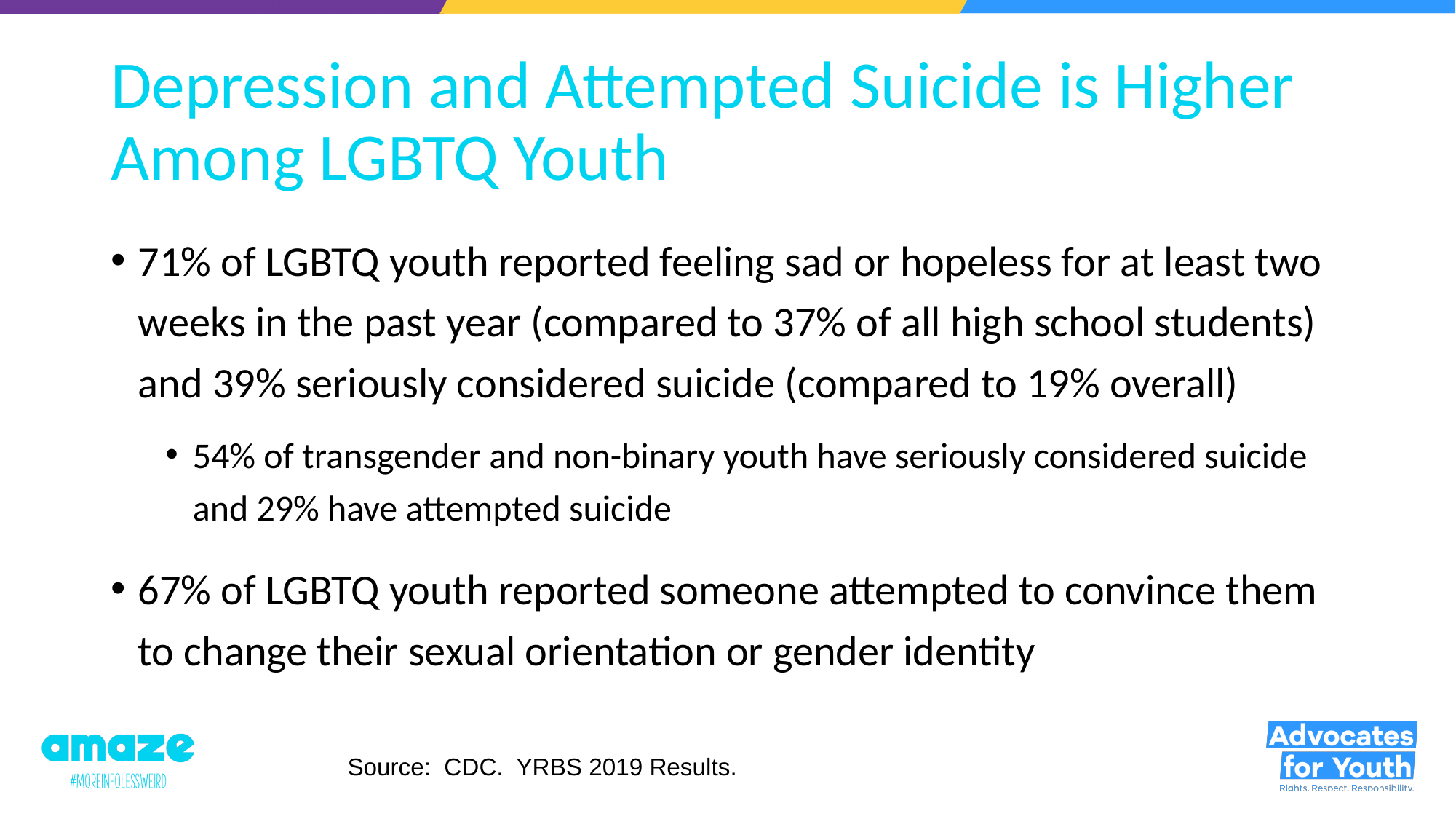

# Depression and Attempted Suicide is Higher Among LGBTQ Youth
71% of LGBTQ youth reported feeling sad or hopeless for at least two weeks in the past year (compared to 37% of all high school students) and 39% seriously considered suicide (compared to 19% overall)
54% of transgender and non-binary youth have seriously considered suicide and 29% have attempted suicide
67% of LGBTQ youth reported someone attempted to convince them to change their sexual orientation or gender identity

Source:  CDC.  YRBS 2019 Results.